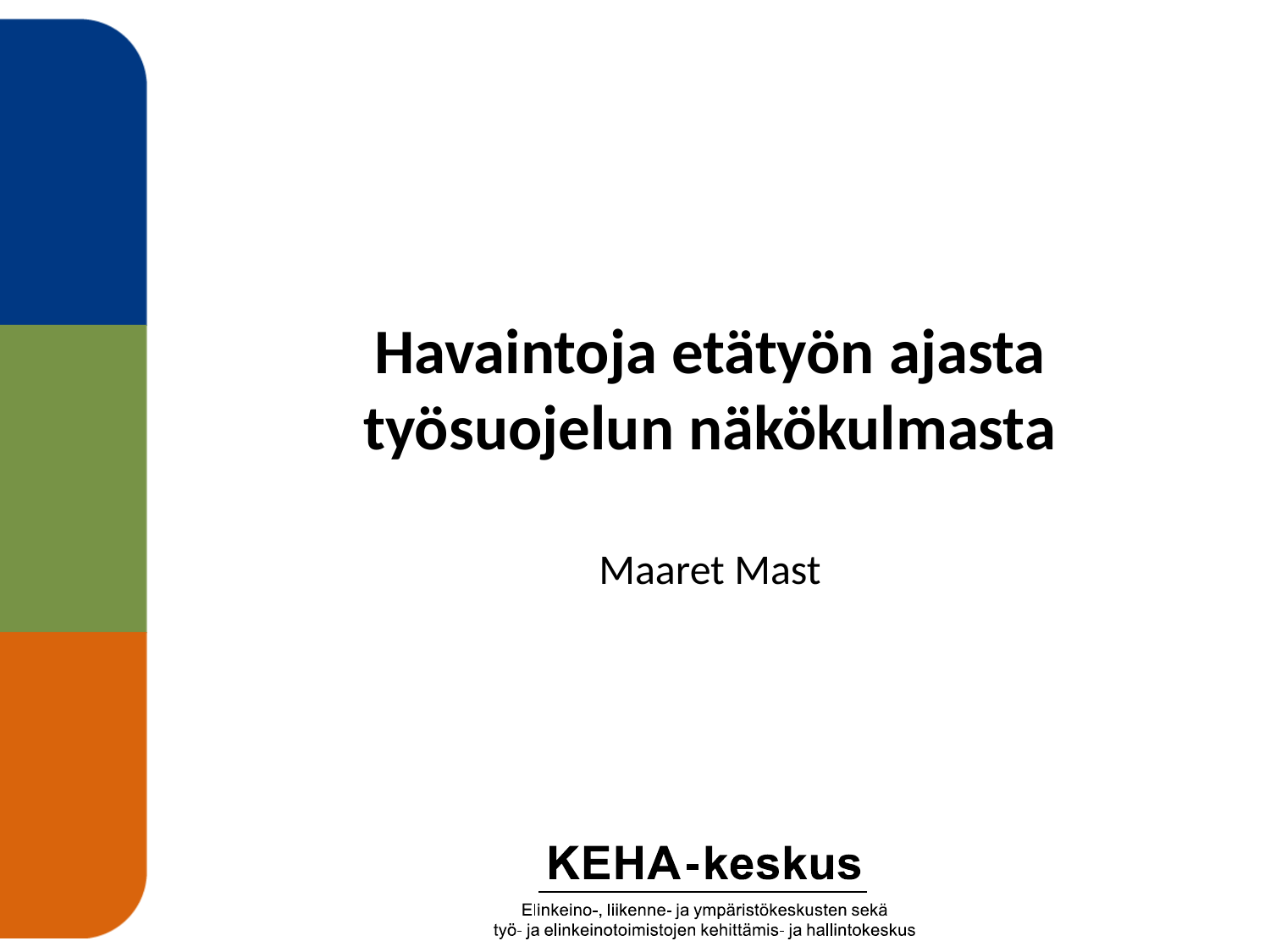

# Havaintoja etätyön ajasta työsuojelun näkökulmasta
Maaret Mast